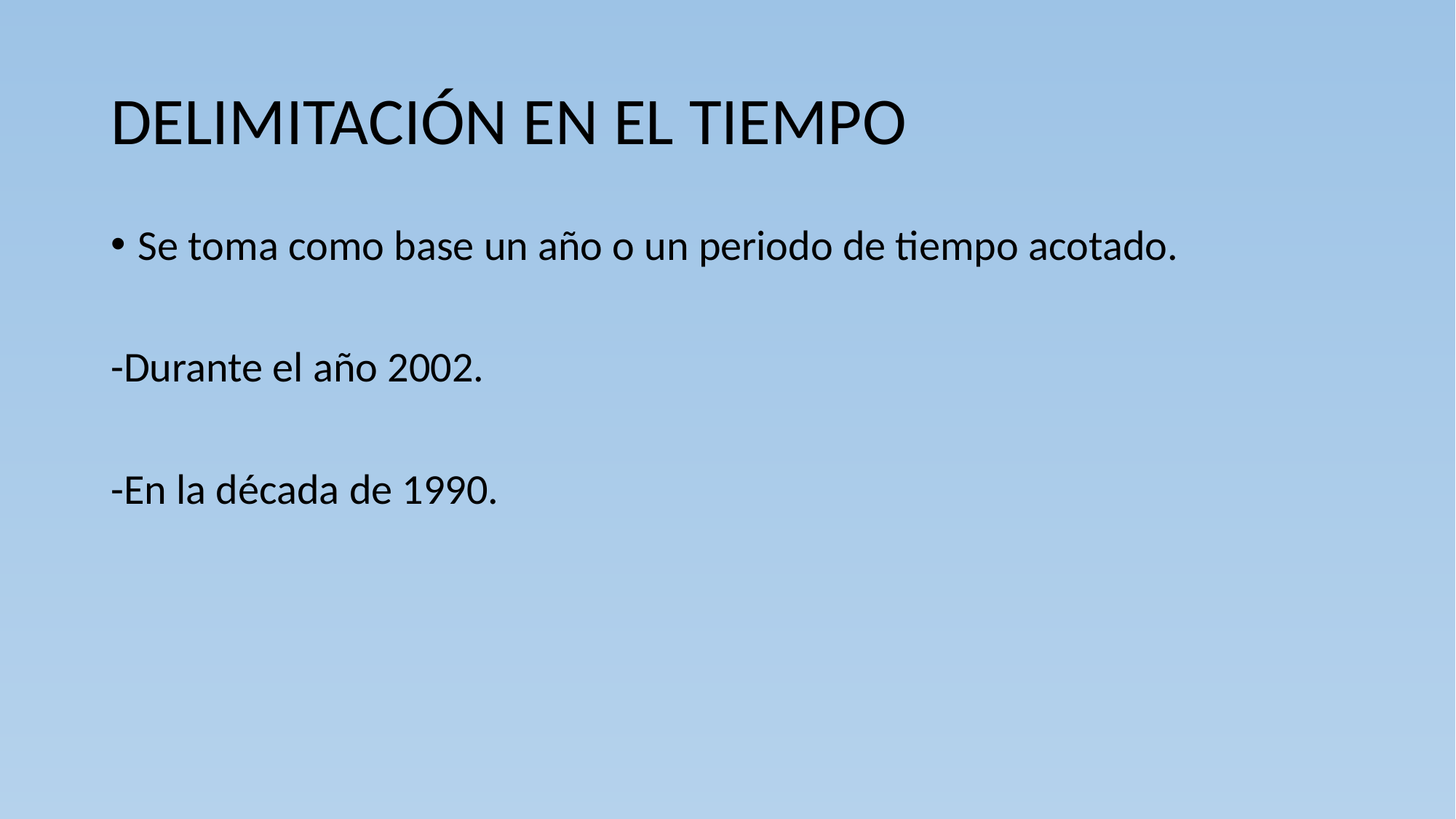

# DELIMITACIÓN EN EL TIEMPO
Se toma como base un año o un periodo de tiempo acotado.

-Durante el año 2002.

-En la década de 1990.